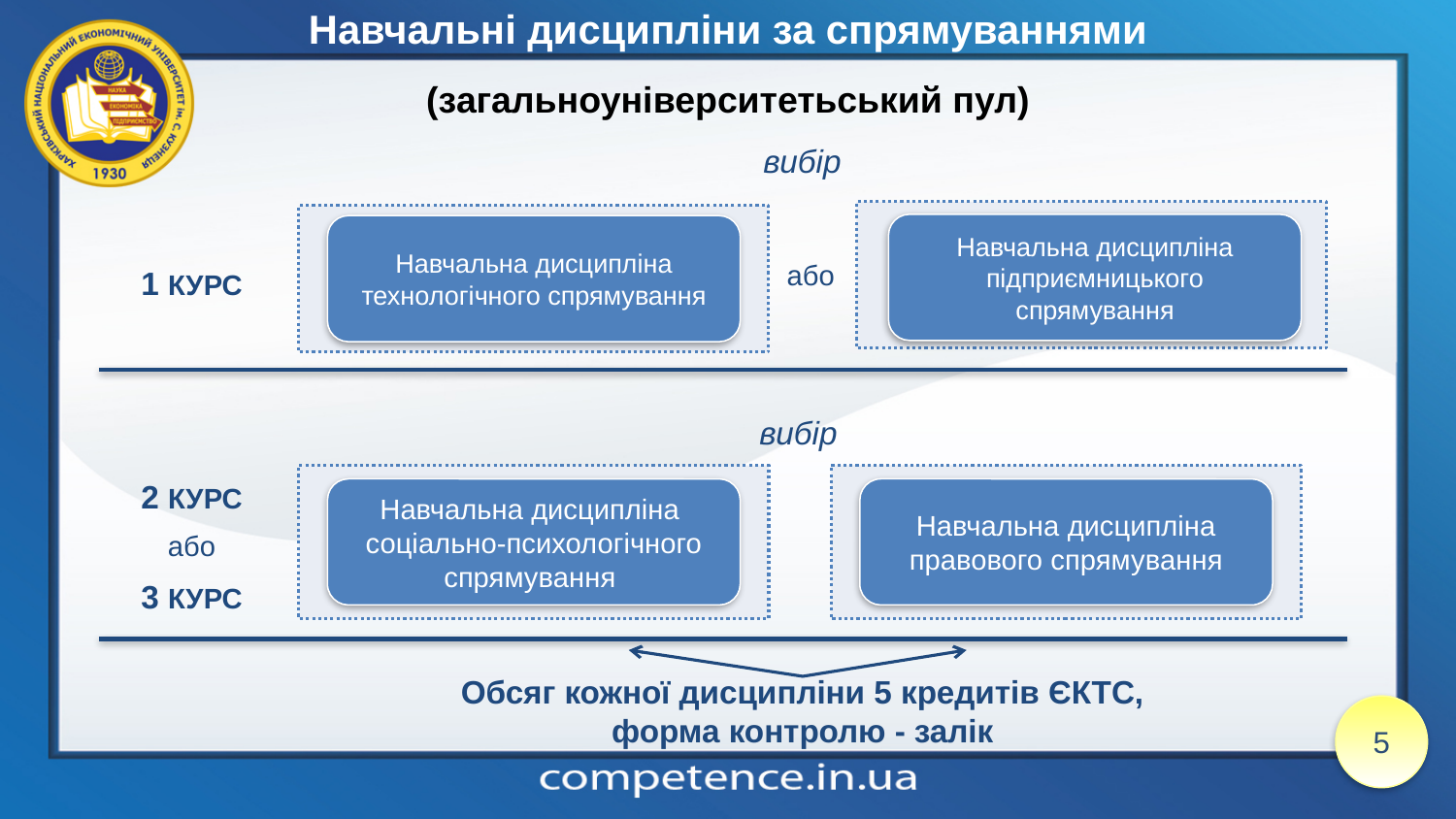

Навчальні дисципліни за спрямуваннями
(загальноуніверситетьський пул)
вибір

Навчальна дисципліна підприємницького спрямування
Навчальна дисципліна технологічного спрямування
або
1 КУРС
вибір
2 КУРС

Навчальна дисципліна  соціально-психологічного спрямування
Навчальна дисципліна правового спрямування
або
3 КУРС
Обсяг кожної дисципліни 5 кредитів ЄКТС, форма контролю - залік
5